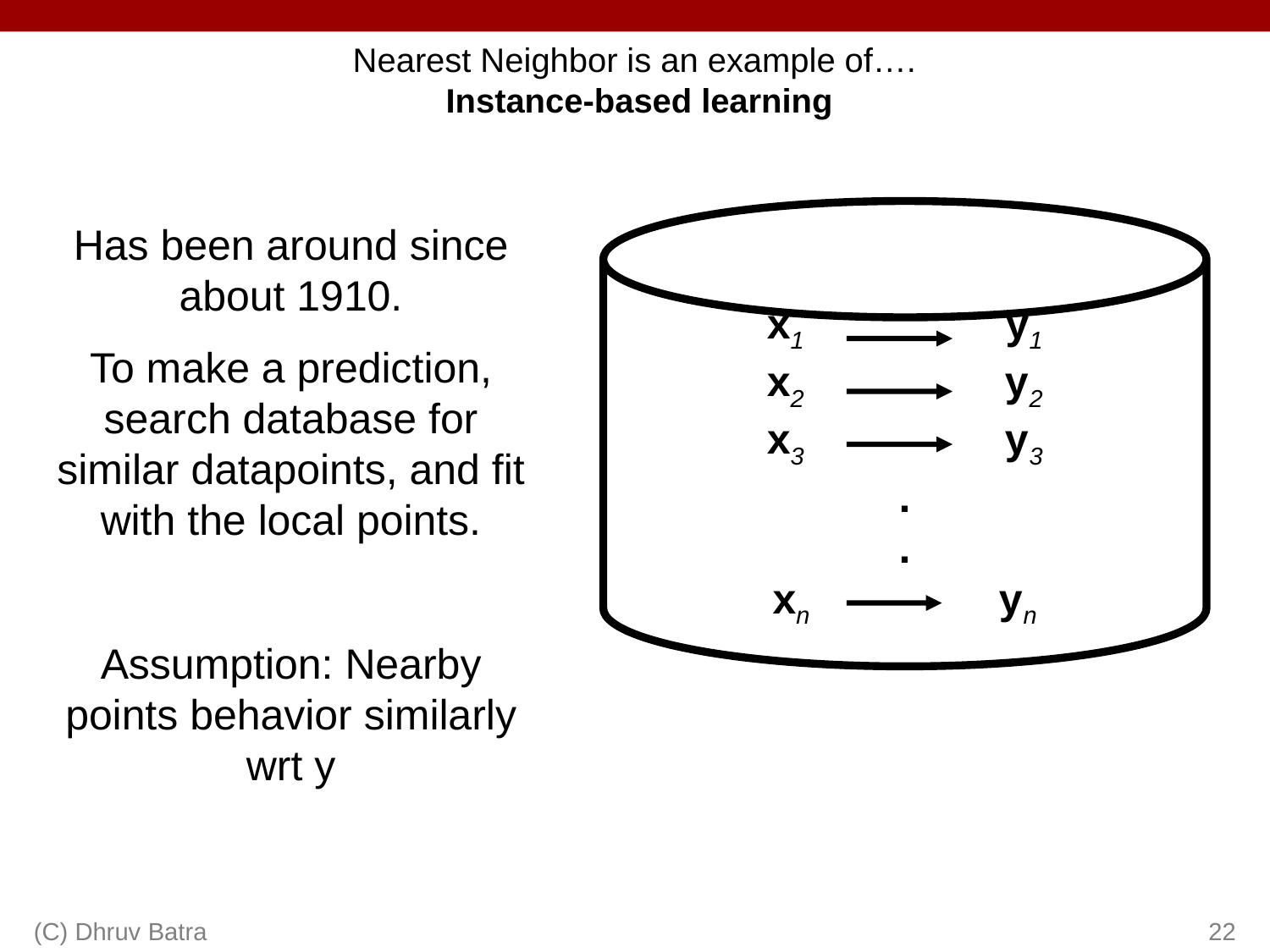

# Nearest Neighbor is an example of…. Instance-based learning
x1                 y1
x2                 y2
x3                 y3
.
.
xn                yn
Has been around since about 1910.
To make a prediction, search database for similar datapoints, and fit with the local points.

Assumption: Nearby points behavior similarly wrt y

(C) Dhruv Batra
22